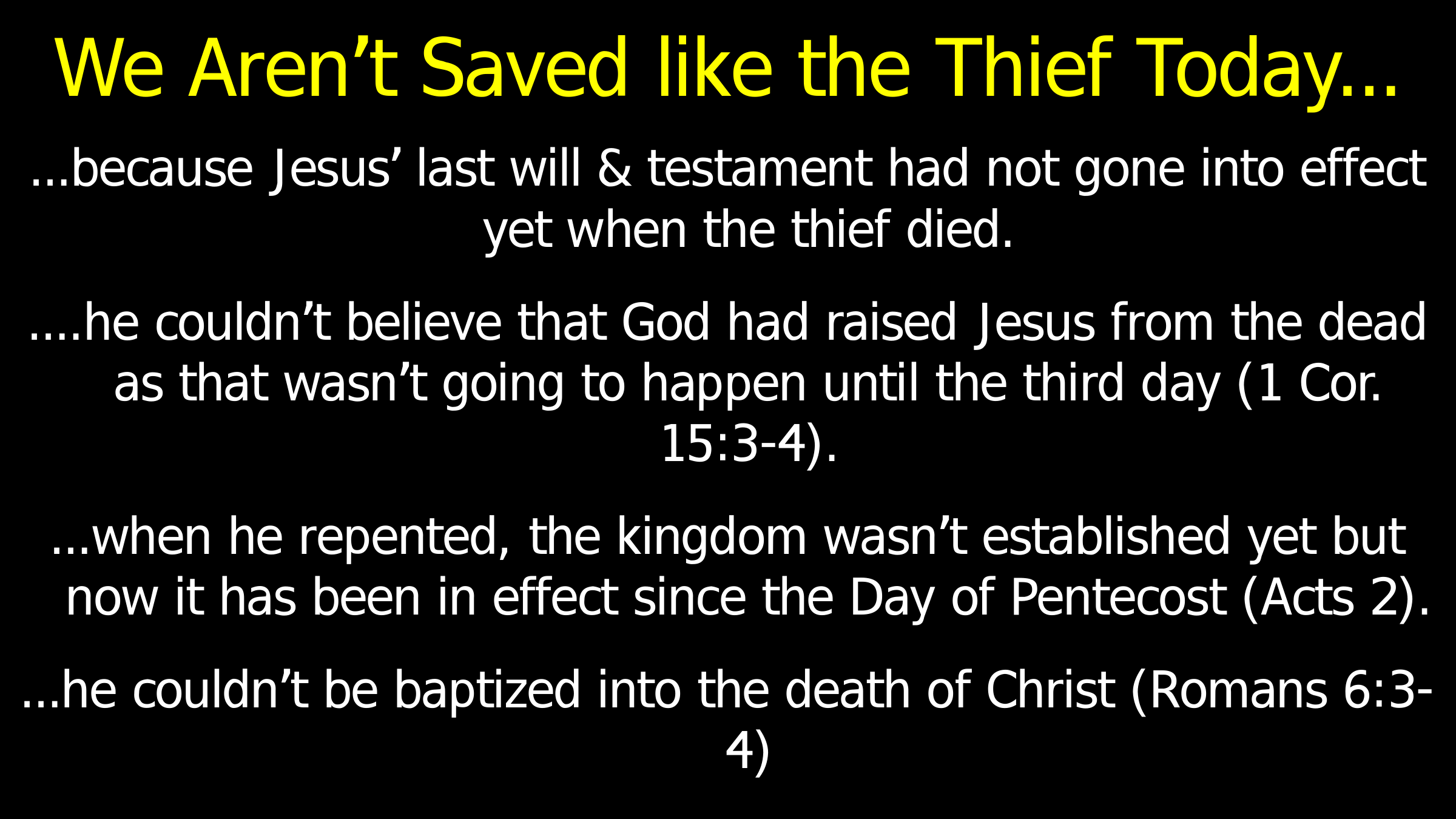

# We Aren’t Saved like the Thief Today…
…because Jesus’ last will & testament had not gone into effect yet when the thief died.

….he couldn’t believe that God had raised Jesus from the dead as that wasn’t going to happen until the third day (1 Cor. 15:3-4).

…when he repented, the kingdom wasn’t established yet but now it has been in effect since the Day of Pentecost (Acts 2).

…he couldn’t be baptized into the death of Christ (Romans 6:3-4)